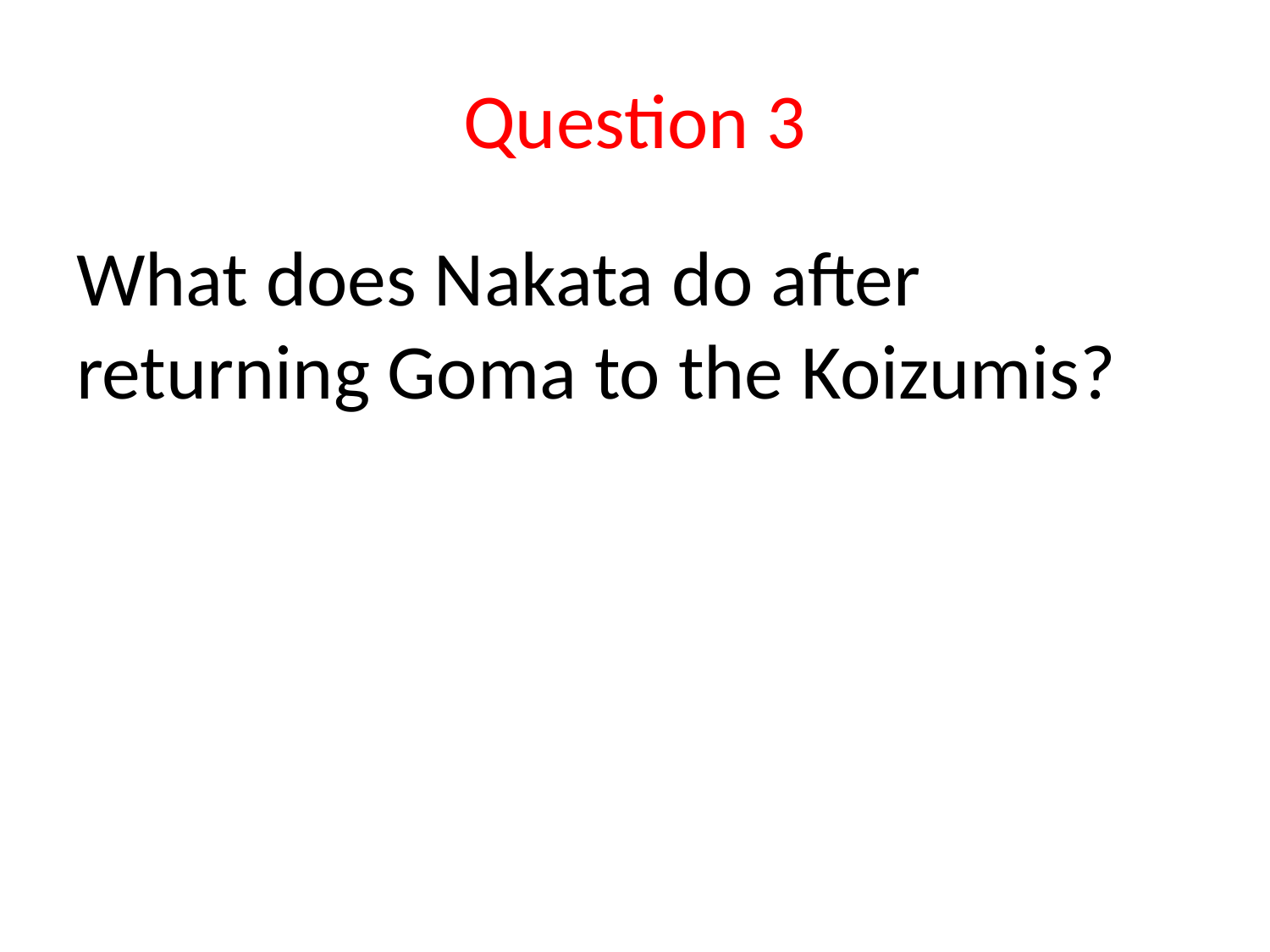

# Question 3
What does Nakata do after returning Goma to the Koizumis?